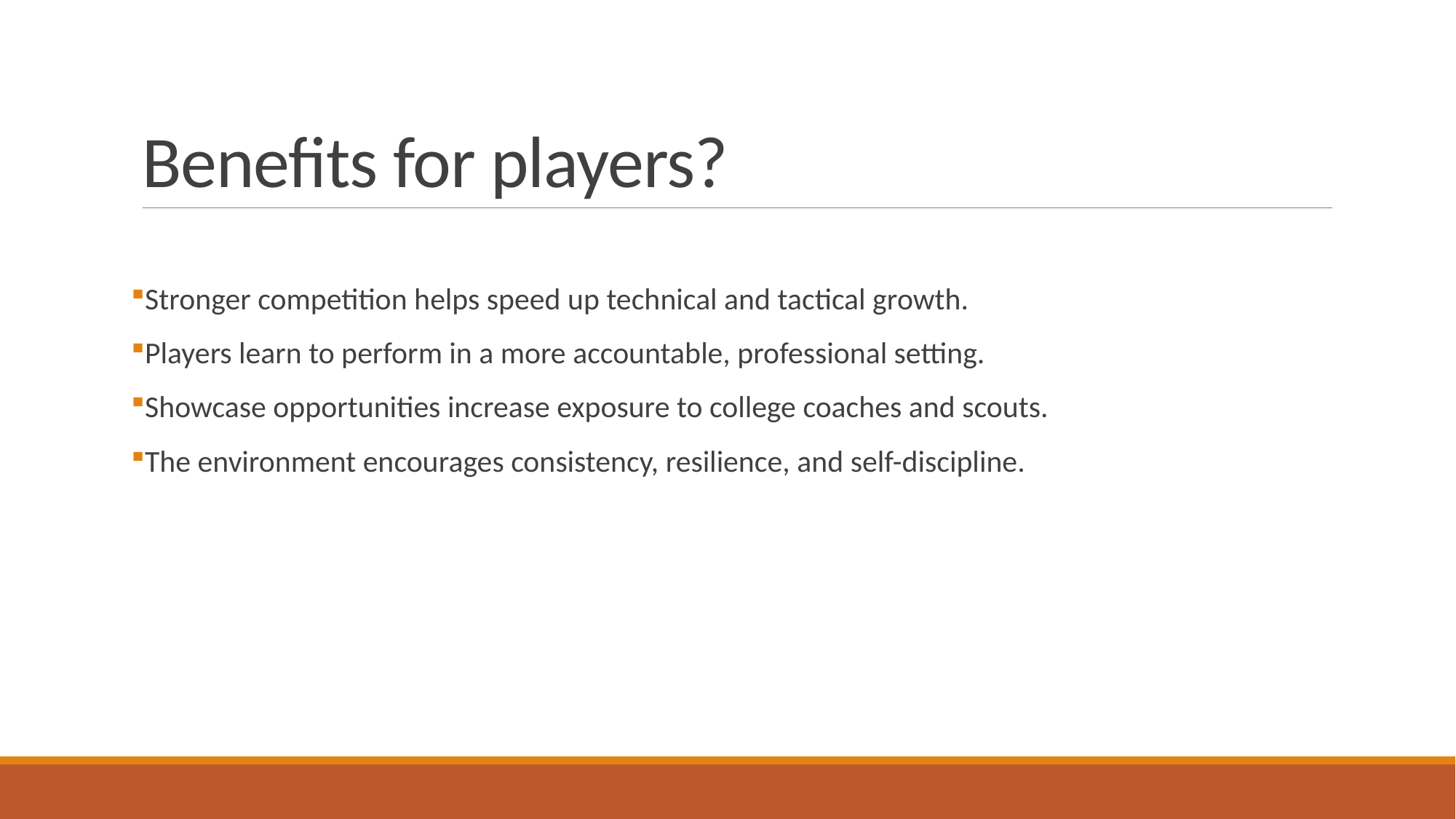

# Benefits for players?

Stronger competition helps speed up technical and tactical growth.
Players learn to perform in a more accountable, professional setting.
Showcase opportunities increase exposure to college coaches and scouts.
The environment encourages consistency, resilience, and self-discipline.